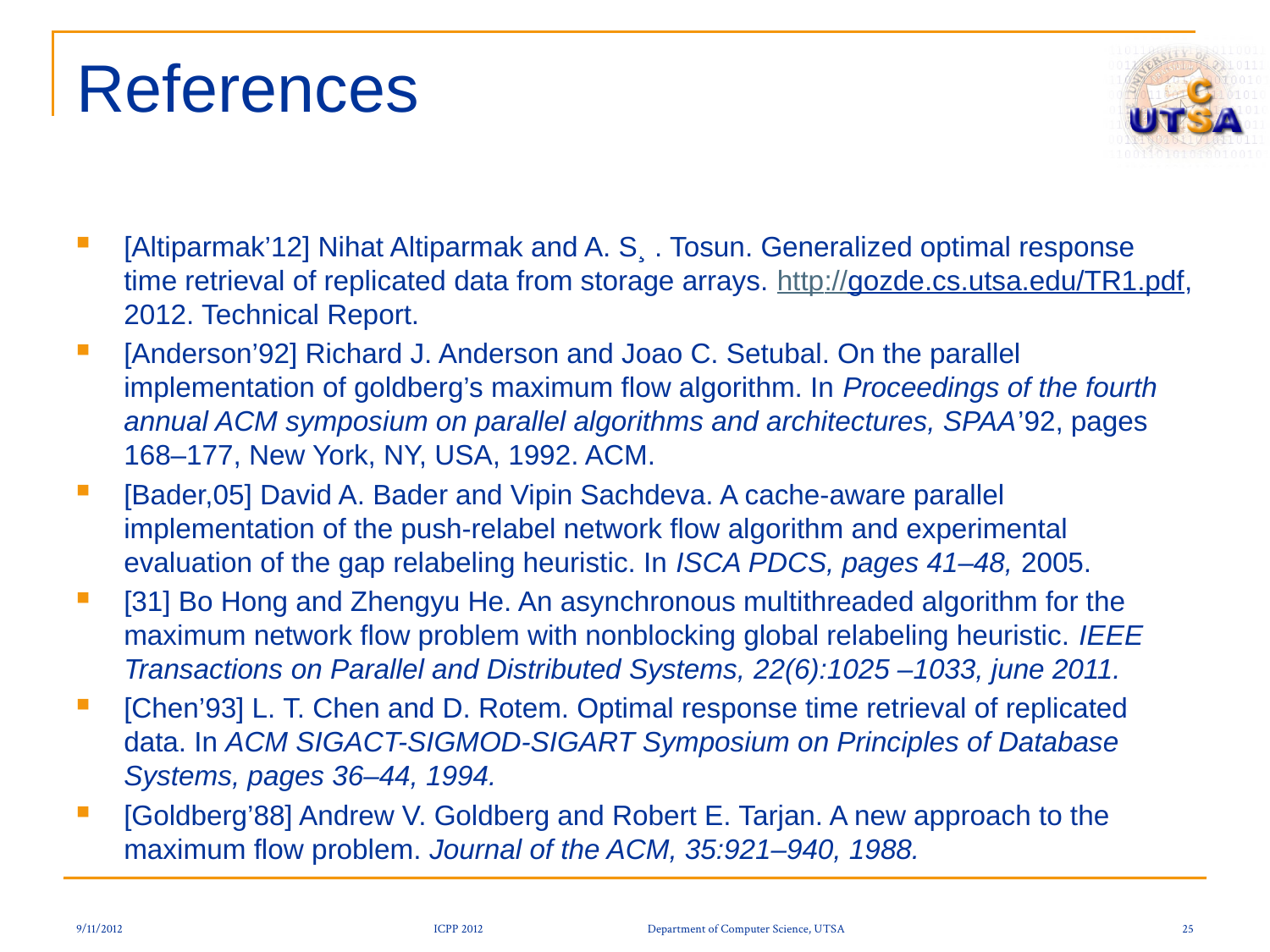

# References
[Altiparmak’12] Nihat Altiparmak and A. S¸ . Tosun. Generalized optimal response time retrieval of replicated data from storage arrays. http://gozde.cs.utsa.edu/TR1.pdf, 2012. Technical Report.
[Anderson’92] Richard J. Anderson and Joao C. Setubal. On the parallel implementation of goldberg’s maximum flow algorithm. In Proceedings of the fourth annual ACM symposium on parallel algorithms and architectures, SPAA’92, pages 168–177, New York, NY, USA, 1992. ACM.
[Bader,05] David A. Bader and Vipin Sachdeva. A cache-aware parallel implementation of the push-relabel network flow algorithm and experimental evaluation of the gap relabeling heuristic. In ISCA PDCS, pages 41–48, 2005.
[31] Bo Hong and Zhengyu He. An asynchronous multithreaded algorithm for the maximum network flow problem with nonblocking global relabeling heuristic. IEEE Transactions on Parallel and Distributed Systems, 22(6):1025 –1033, june 2011.
[Chen’93] L. T. Chen and D. Rotem. Optimal response time retrieval of replicated data. In ACM SIGACT-SIGMOD-SIGART Symposium on Principles of Database Systems, pages 36–44, 1994.
[Goldberg’88] Andrew V. Goldberg and Robert E. Tarjan. A new approach to the maximum flow problem. Journal of the ACM, 35:921–940, 1988.
9/11/2012
ICPP 2012                                                            Department of Computer Science, UTSA
25